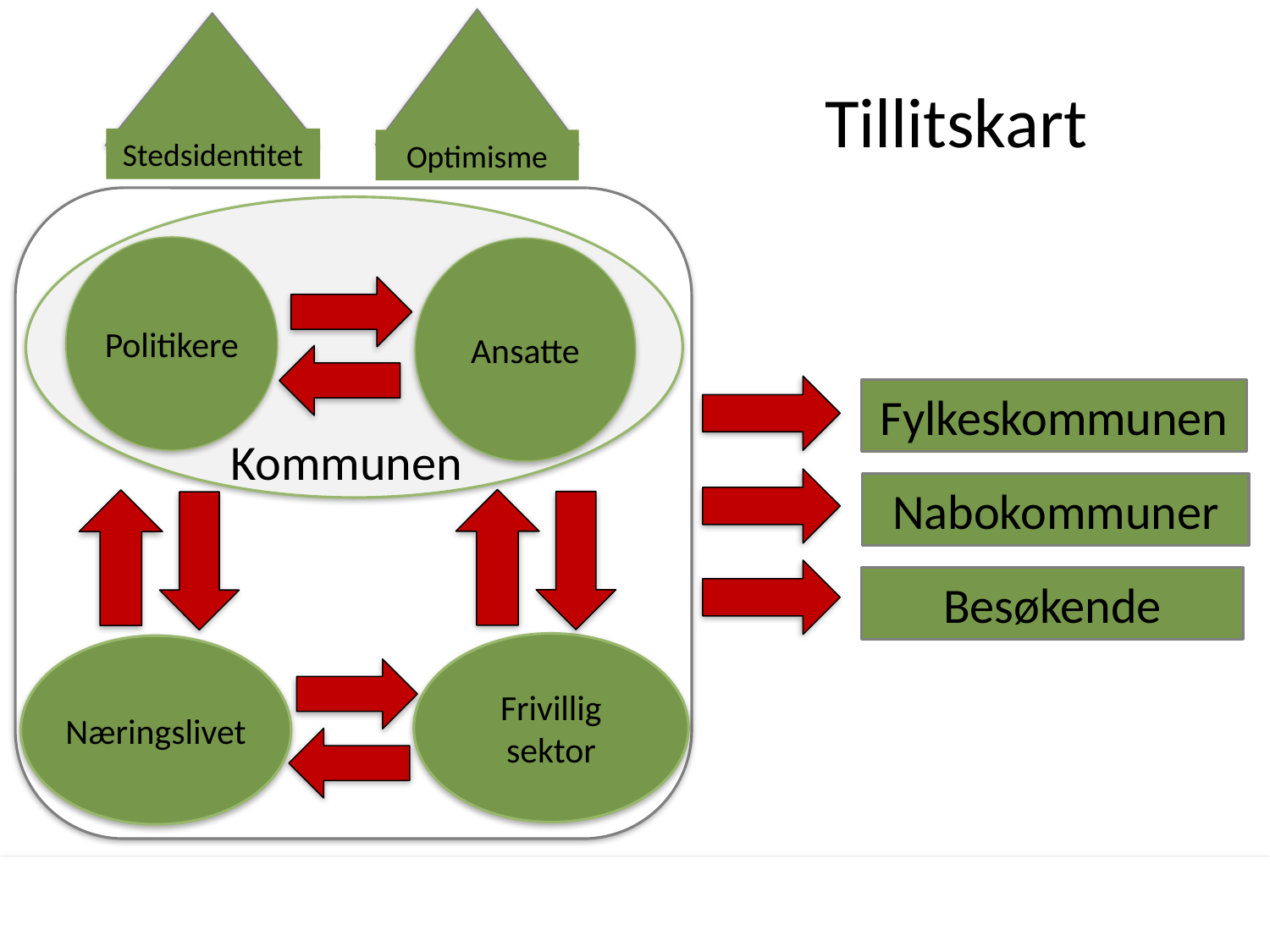

Tillitskart

Stedsidentitet
Optimisme

Politikere
Ansatte

Fylkeskommunen
Kommunen

Nabokommuner

Besøkende
Frivillig sektor
Næringslivet